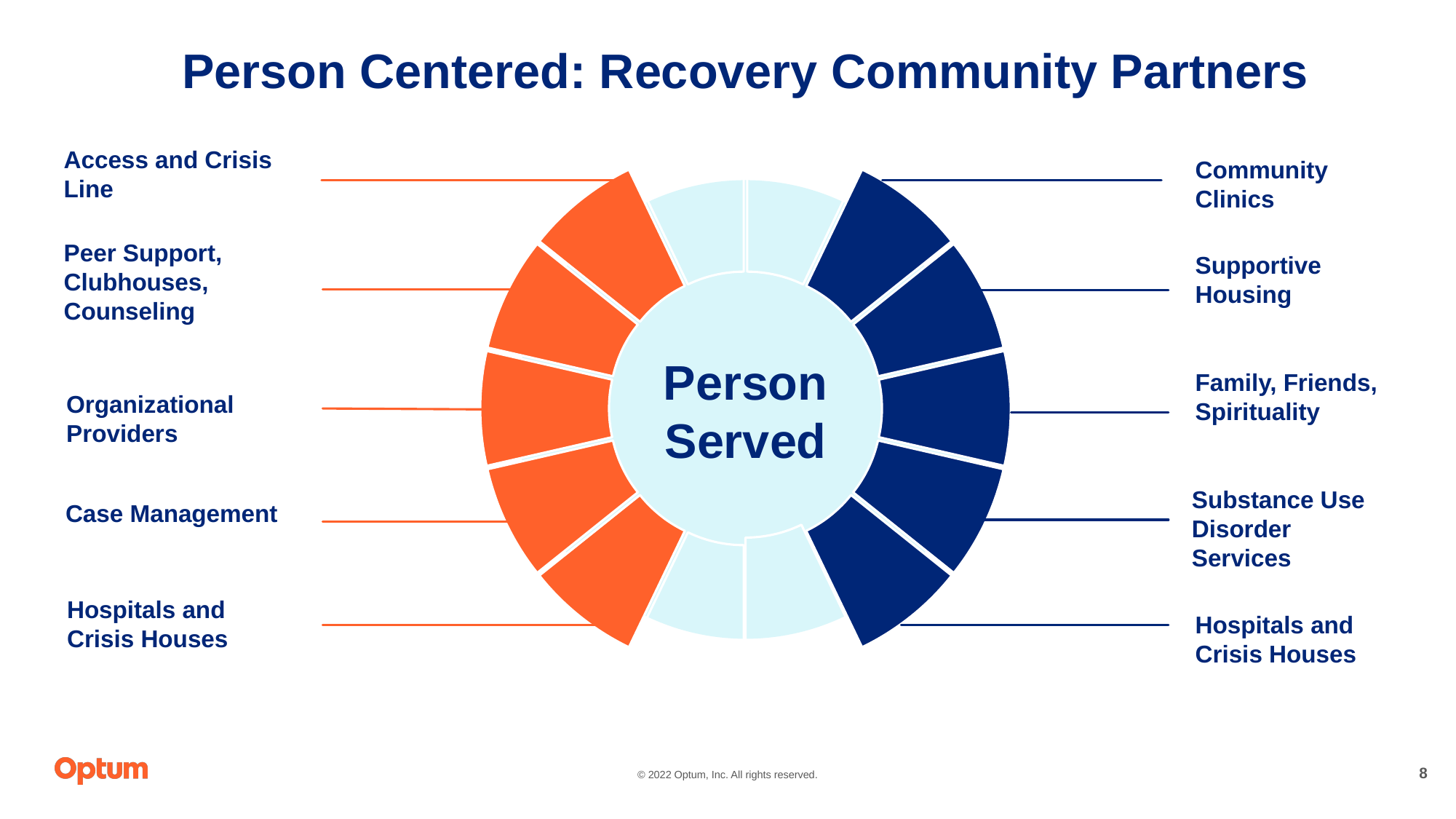

Person Centered: Recovery Community Partners

### Chart

| Category | Sales |
|---|---|
| 1st Qtr | 25.0 |
| 2nd Qtr | 25.0 |
| 3rd Qtr | 25.0 |
| 4th Qtr | 25.0 |
Access and Crisis Line

Community Clinics
Person Served
Peer Support, Clubhouses, Counseling
Supportive Housing
Family, Friends, Spirituality
Organizational  Providers
Substance Use Disorder Services
Case Management
Hospitals and Crisis Houses
Hospitals and Crisis Houses